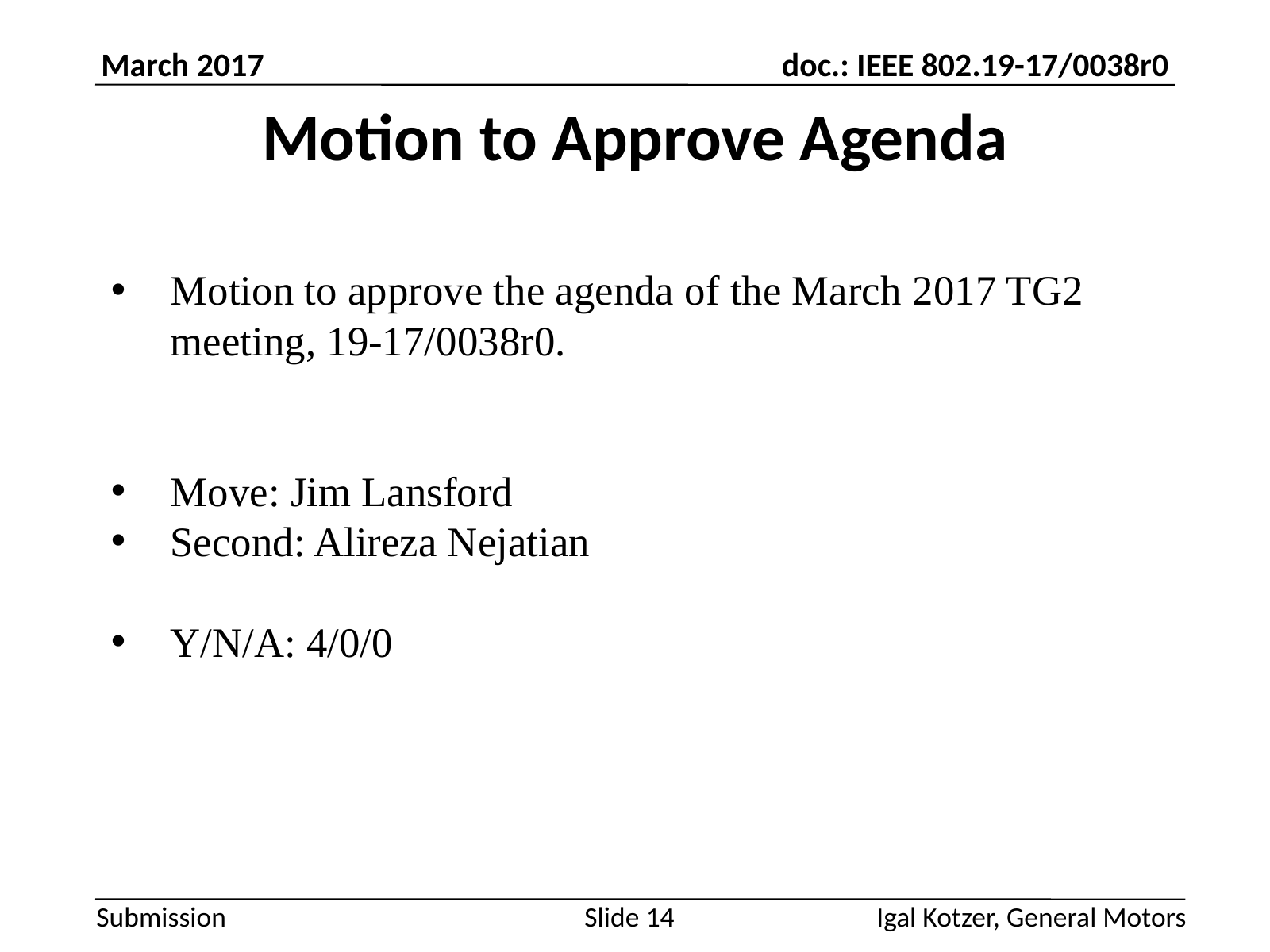

Motion to approve the agenda of the March 2017 TG2 meeting, 19-17/0038r0.

Move: Jim Lansford
Second: Alireza Nejatian

Y/N/A: 4/0/0
Igal Kotzer, General Motors
Slide 14